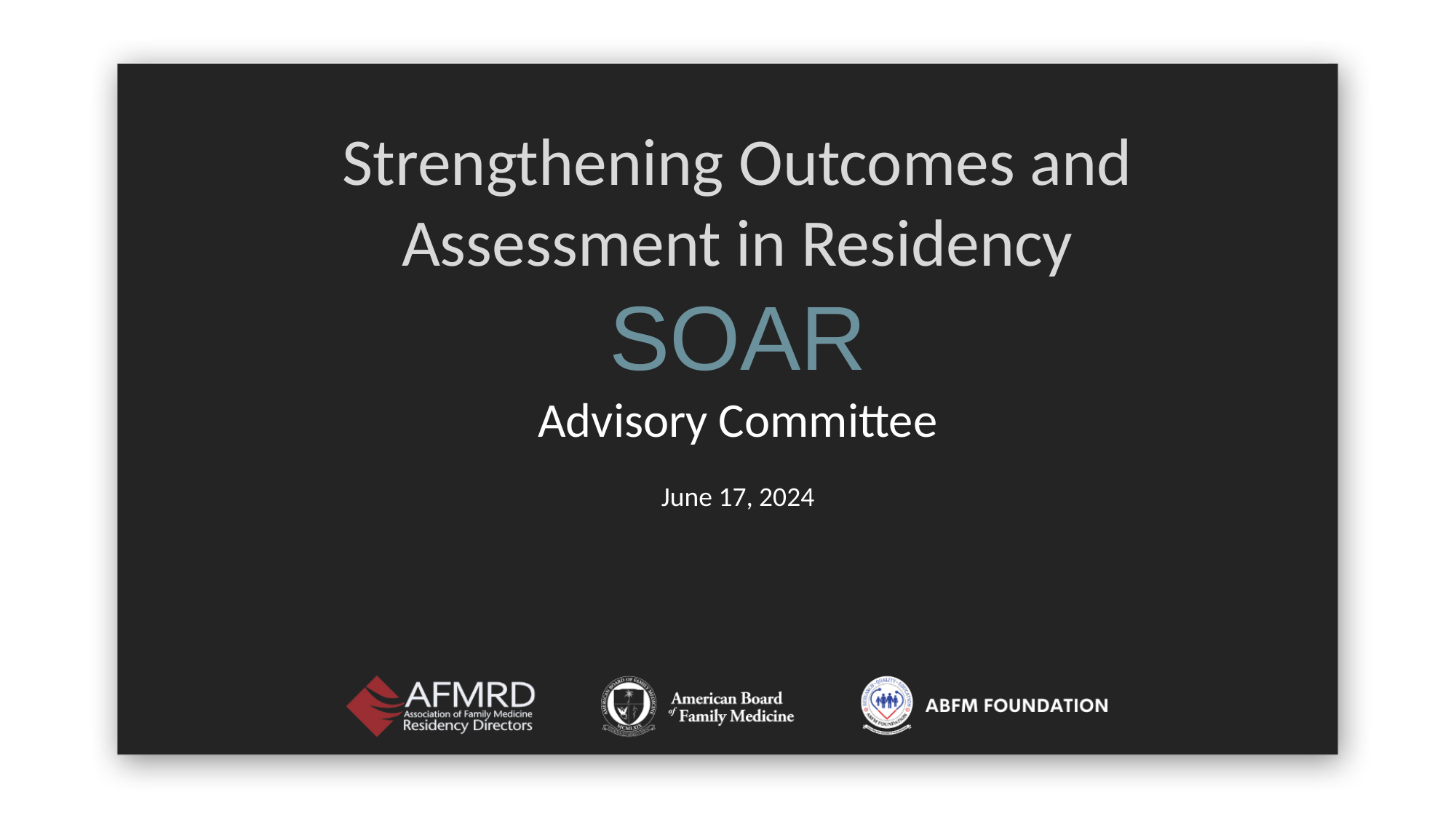

Strengthening Outcomes and Assessment in Residency
SOAR
Advisory Committee

June 17, 2024